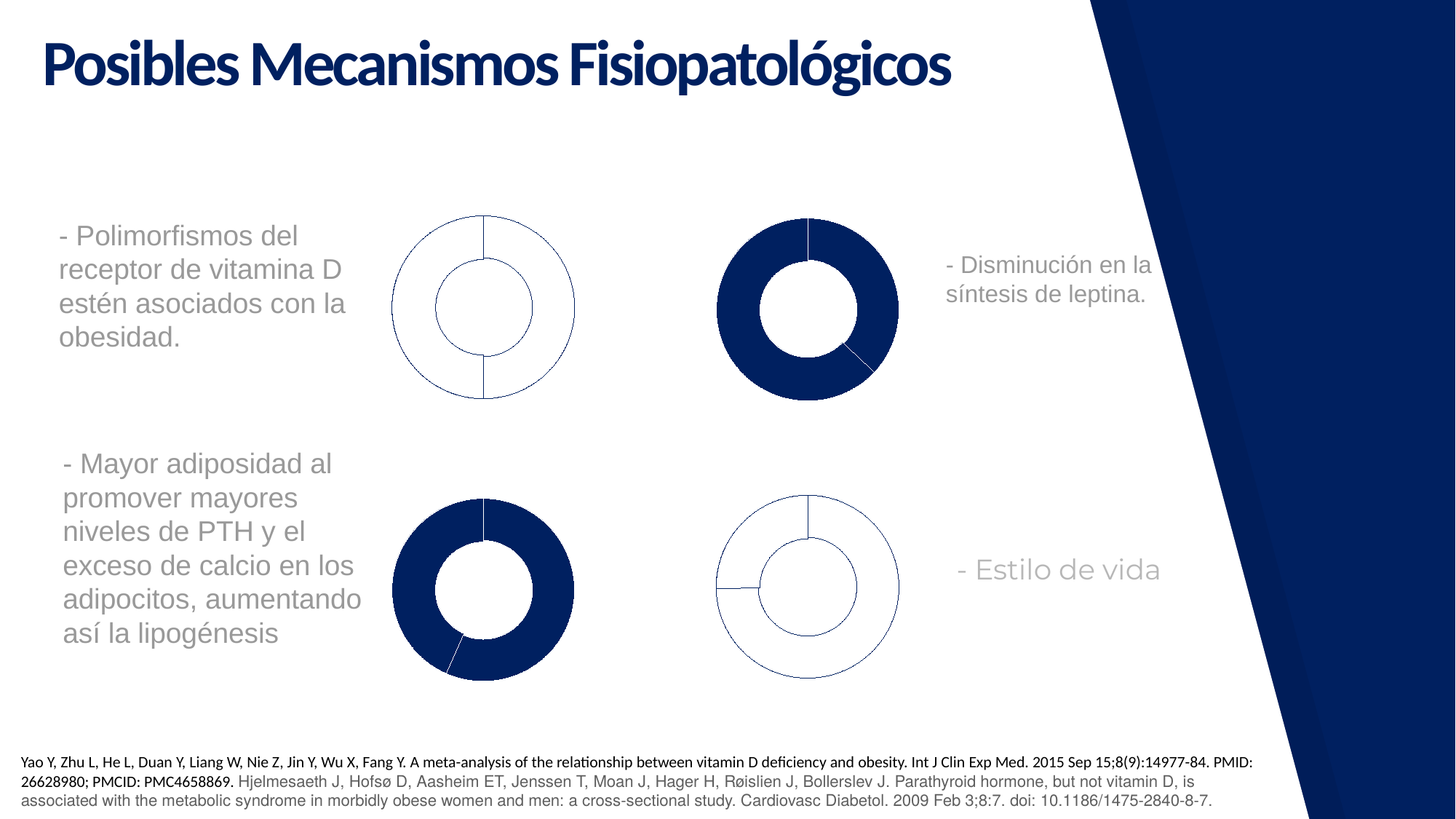

Posibles Mecanismos Fisiopatológicos
- Polimorfismos del receptor de vitamina D estén asociados con la obesidad.

- Disminución en la síntesis de leptina.
- Mayor adiposidad al promover mayores niveles de PTH y el exceso de calcio en los adipocitos, aumentando así la lipogénesis

- Estilo de vida
Yao Y, Zhu L, He L, Duan Y, Liang W, Nie Z, Jin Y, Wu X, Fang Y. A meta-analysis of the relationship between vitamin D deficiency and obesity. Int J Clin Exp Med. 2015 Sep 15;8(9):14977-84. PMID: 26628980; PMCID: PMC4658869. Hjelmesaeth J, Hofsø D, Aasheim ET, Jenssen T, Moan J, Hager H, Røislien J, Bollerslev J. Parathyroid hormone, but not vitamin D, is associated with the metabolic syndrome in morbidly obese women and men: a cross-sectional study. Cardiovasc Diabetol. 2009 Feb 3;8:7. doi: 10.1186/1475-2840-8-7.